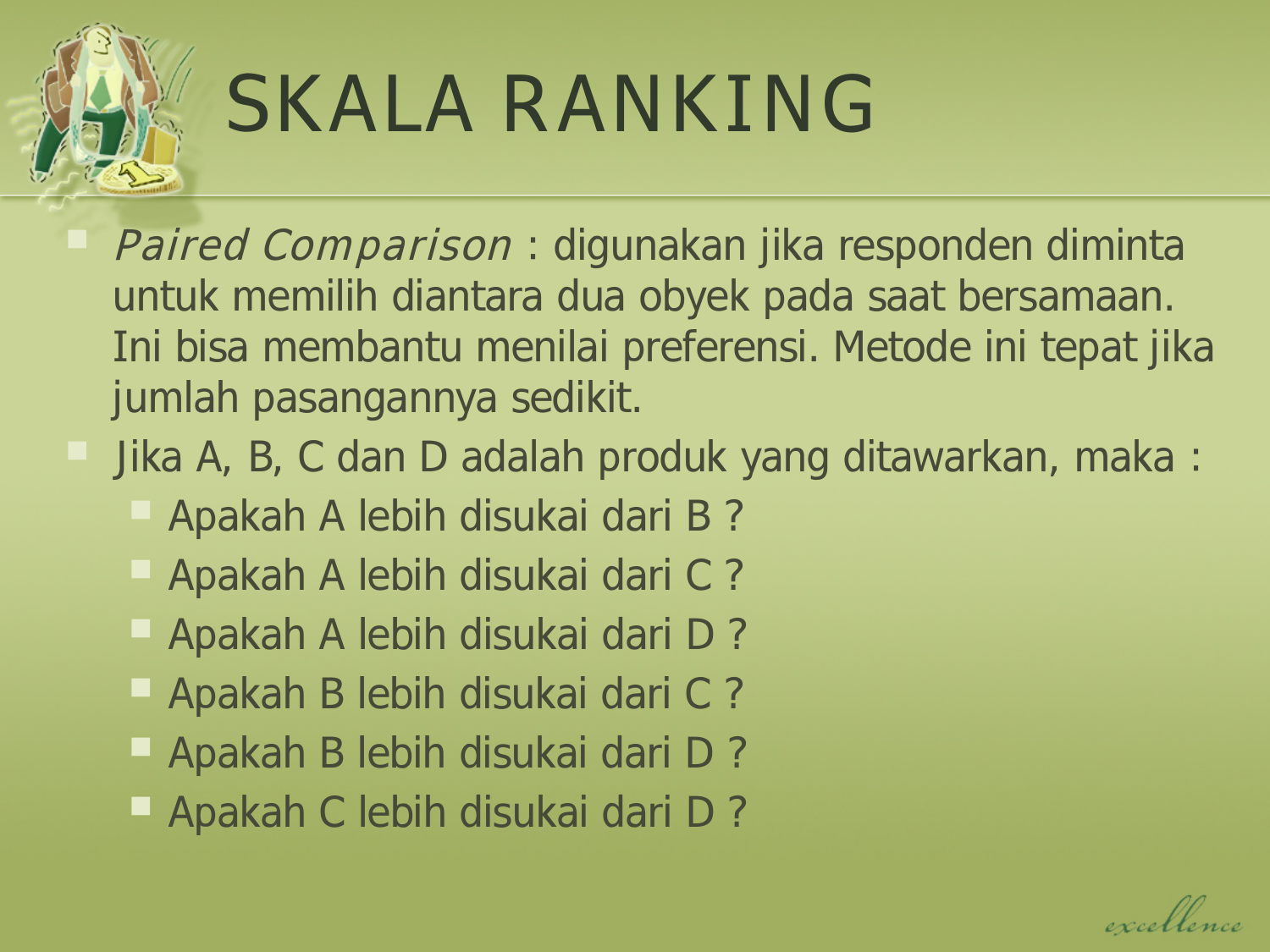

# SKALA RANKING
Paired Comparison : digunakan jika responden diminta untuk memilih diantara dua obyek pada saat bersamaan.  Ini bisa membantu menilai preferensi. Metode ini tepat jika jumlah pasangannya sedikit.
Jika A, B, C dan D adalah produk yang ditawarkan, maka :
Apakah A lebih disukai dari B ?
Apakah A lebih disukai dari C ?
Apakah A lebih disukai dari D ?
Apakah B lebih disukai dari C ?
Apakah B lebih disukai dari D ?
Apakah C lebih disukai dari D ?